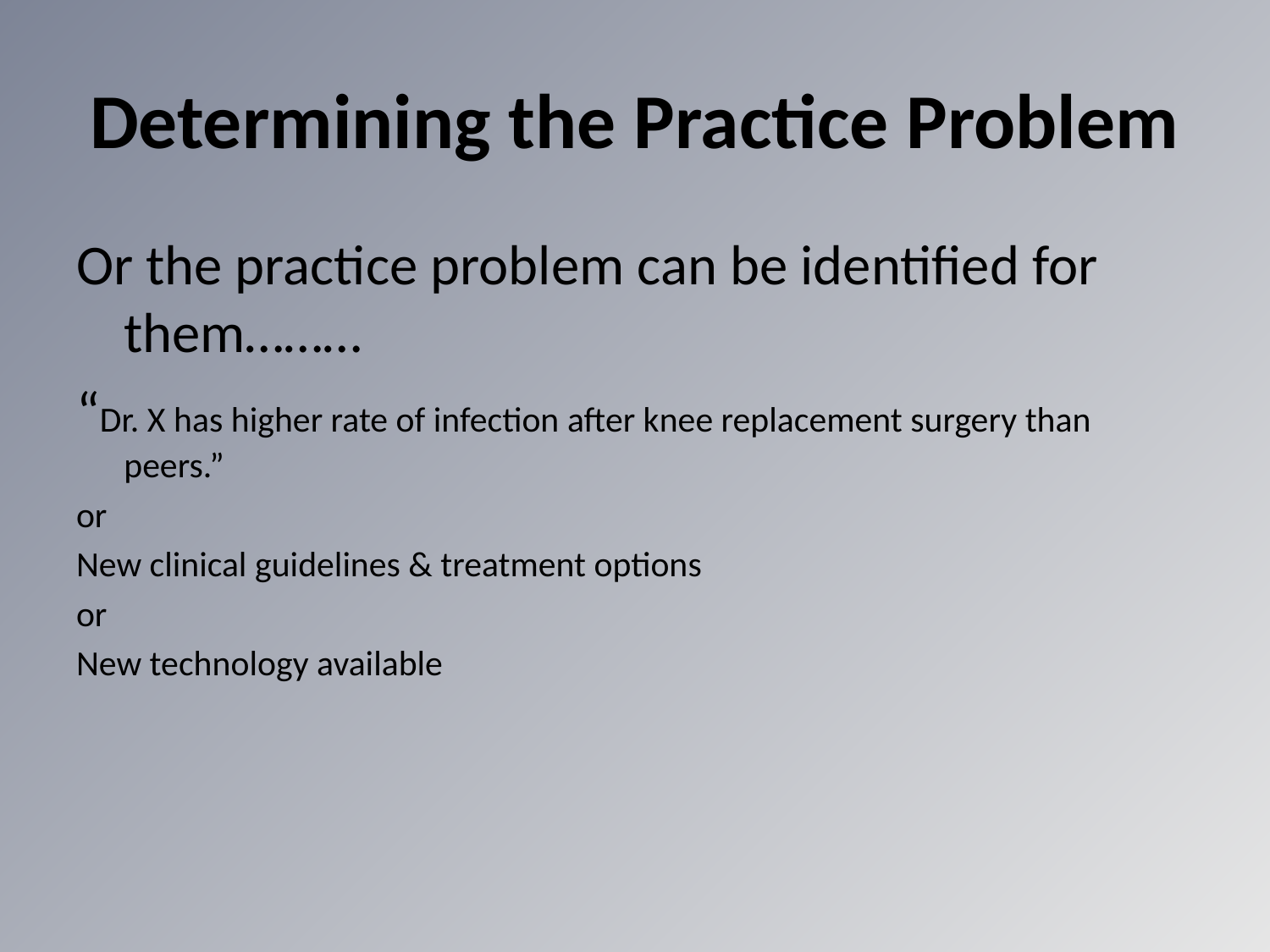

# Determining the Practice Problem
Or the practice problem can be identified for them………
“Dr. X has higher rate of infection after knee replacement surgery than peers.”
or
New clinical guidelines & treatment options
or
New technology available